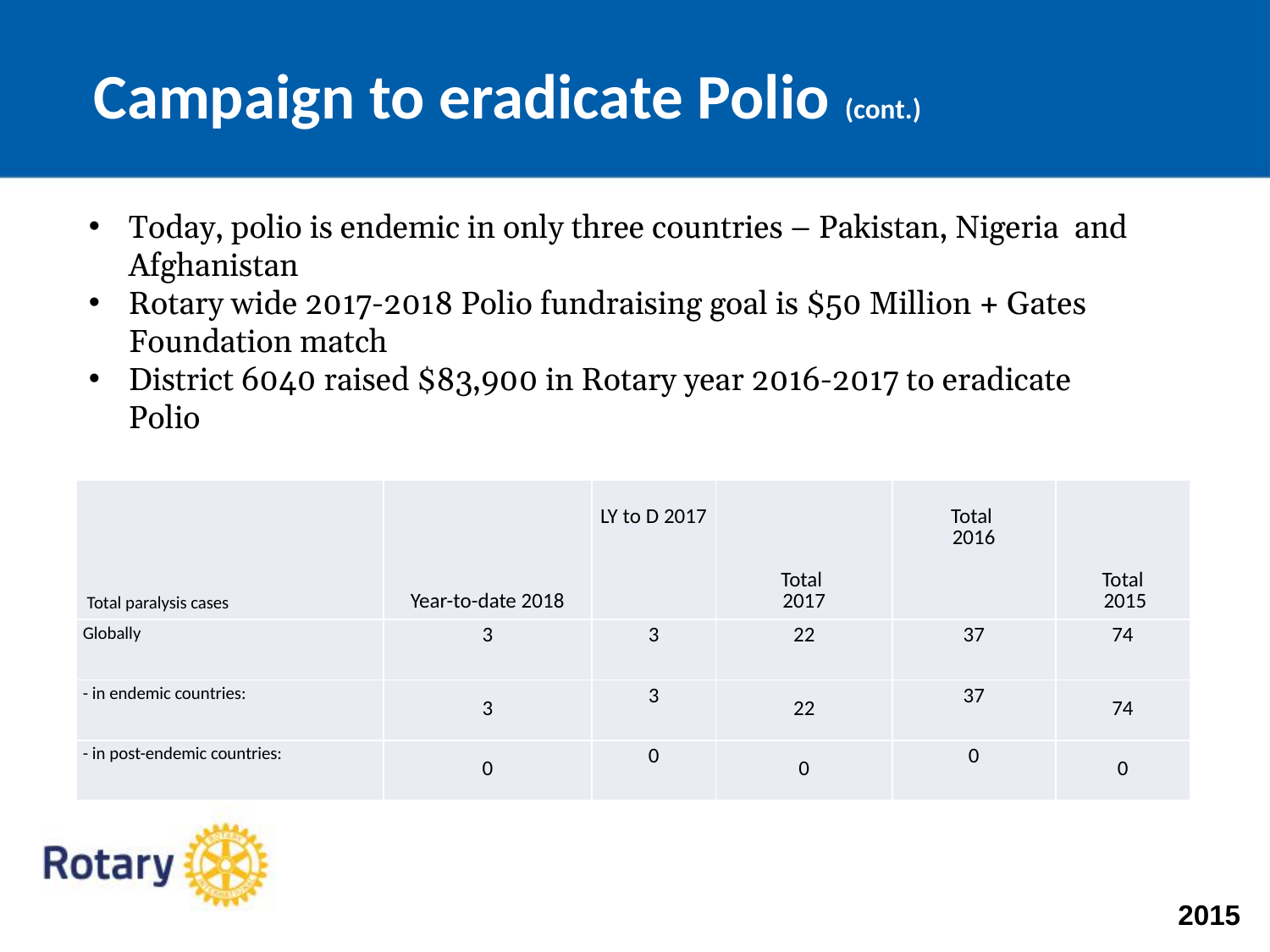

Campaign to eradicate Polio (cont.)
Today, polio is endemic in only three countries – Pakistan, Nigeria  and Afghanistan
Rotary wide 2017-2018 Polio fundraising goal is $50 Million + Gates Foundation match
District 6040 raised $83,900 in Rotary year 2016-2017 to eradicate Polio
| Total paralysis cases | Year-to-date 2018 | LY to D 2017 | Total 2017 | Total 2016 | Total 2015 |
| --- | --- | --- | --- | --- | --- |
| Globally | 3 | 3 | 22 | 37 | 74 |
| - in endemic countries: | 3 | 3 | 22 | 37 | 74 |
| - in post-endemic countries: | 0 | 0 | 0 | 0 | 0 |